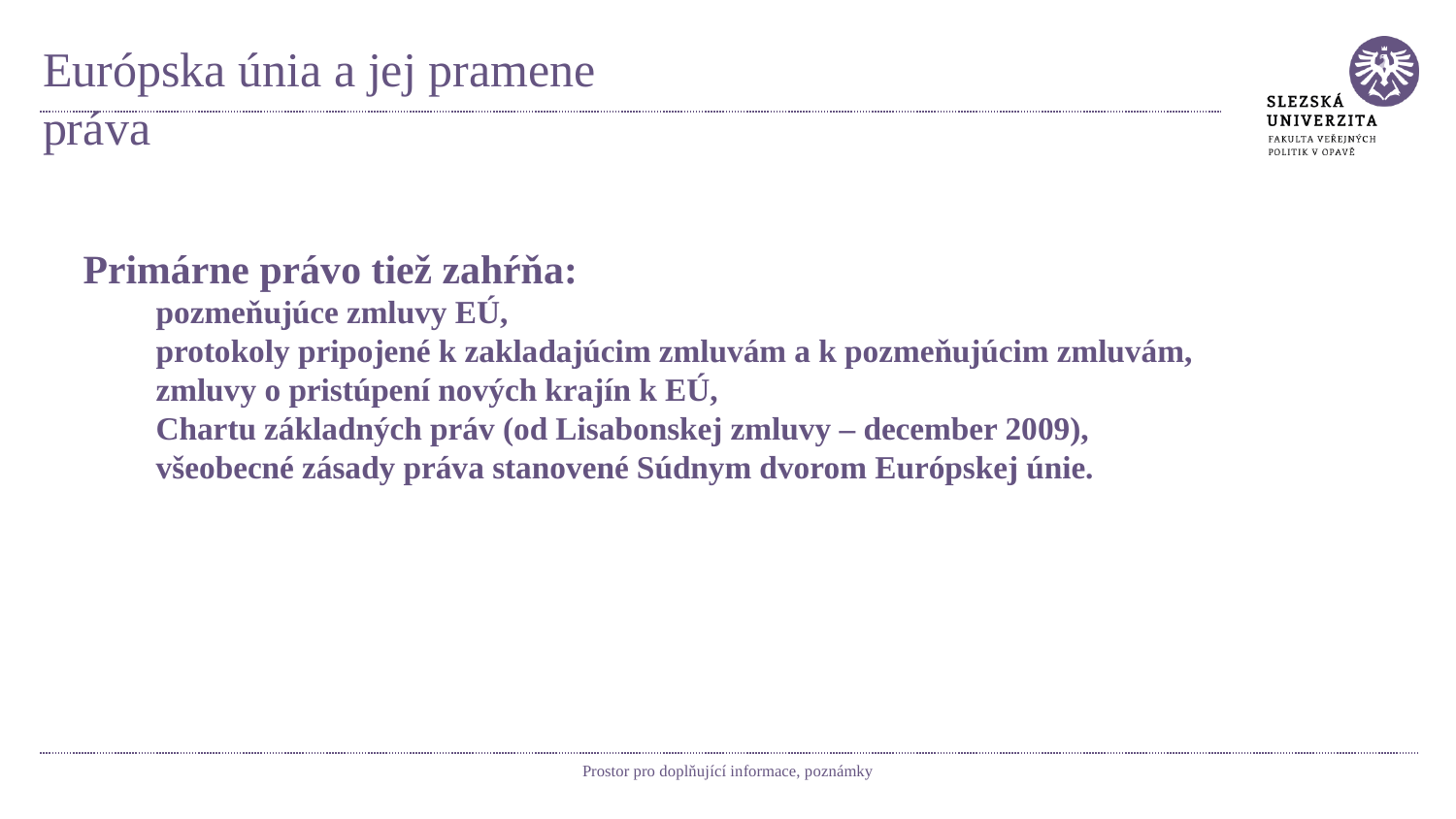

# Európska únia a jej pramene práva

Primárne právo tiež zahŕňa:
pozmeňujúce zmluvy EÚ,
protokoly pripojené k zakladajúcim zmluvám a k pozmeňujúcim zmluvám,
zmluvy o pristúpení nových krajín k EÚ,
Chartu základných práv (od Lisabonskej zmluvy – december 2009),
všeobecné zásady práva stanovené Súdnym dvorom Európskej únie.
Prostor pro doplňující informace, poznámky